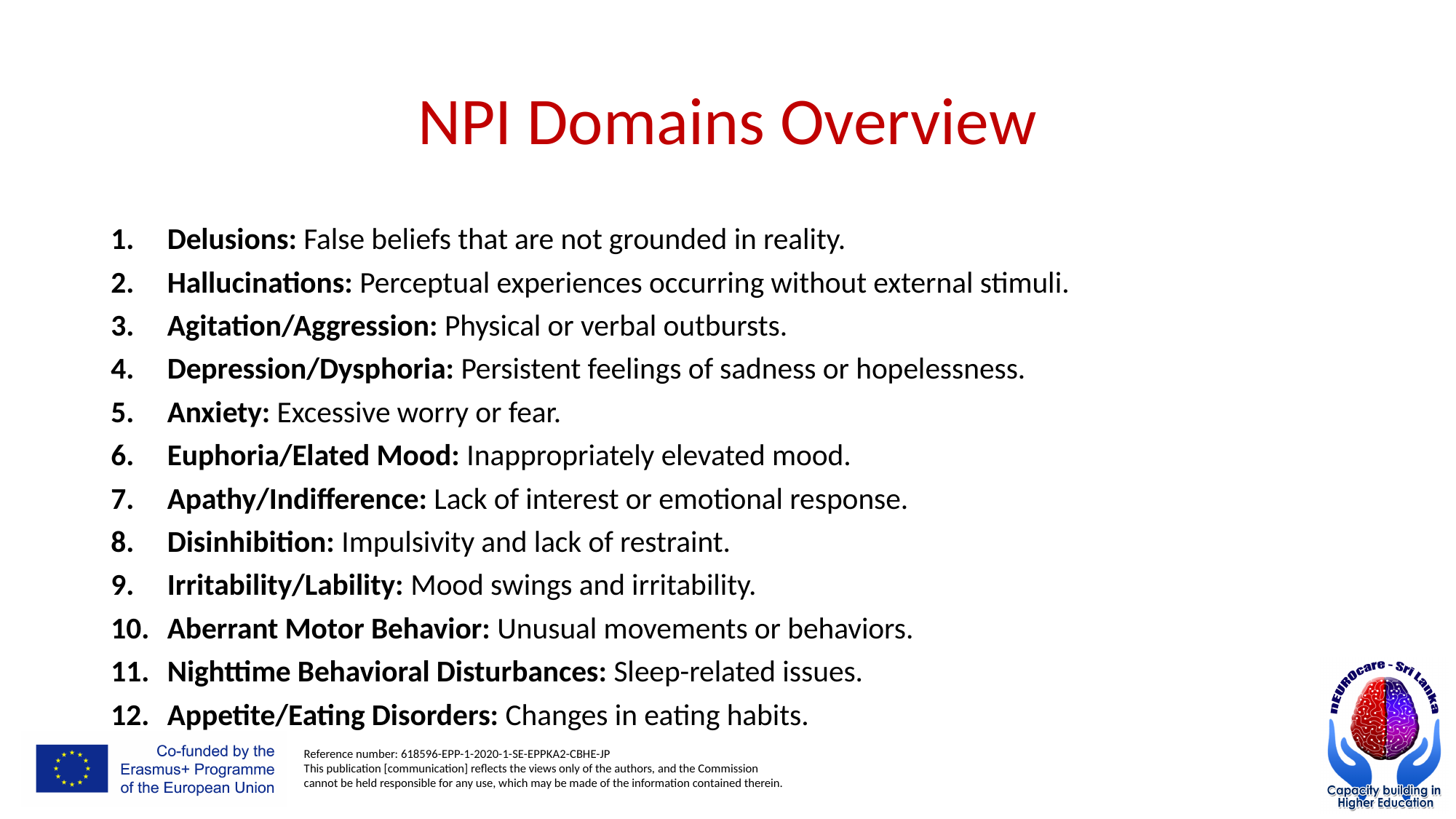

# NPI Domains Overview
Delusions: False beliefs that are not grounded in reality.
Hallucinations: Perceptual experiences occurring without external stimuli.
Agitation/Aggression: Physical or verbal outbursts.
Depression/Dysphoria: Persistent feelings of sadness or hopelessness.
Anxiety: Excessive worry or fear.
Euphoria/Elated Mood: Inappropriately elevated mood.
Apathy/Indifference: Lack of interest or emotional response.
Disinhibition: Impulsivity and lack of restraint.
Irritability/Lability: Mood swings and irritability.
Aberrant Motor Behavior: Unusual movements or behaviors.
Nighttime Behavioral Disturbances: Sleep-related issues.
Appetite/Eating Disorders: Changes in eating habits.